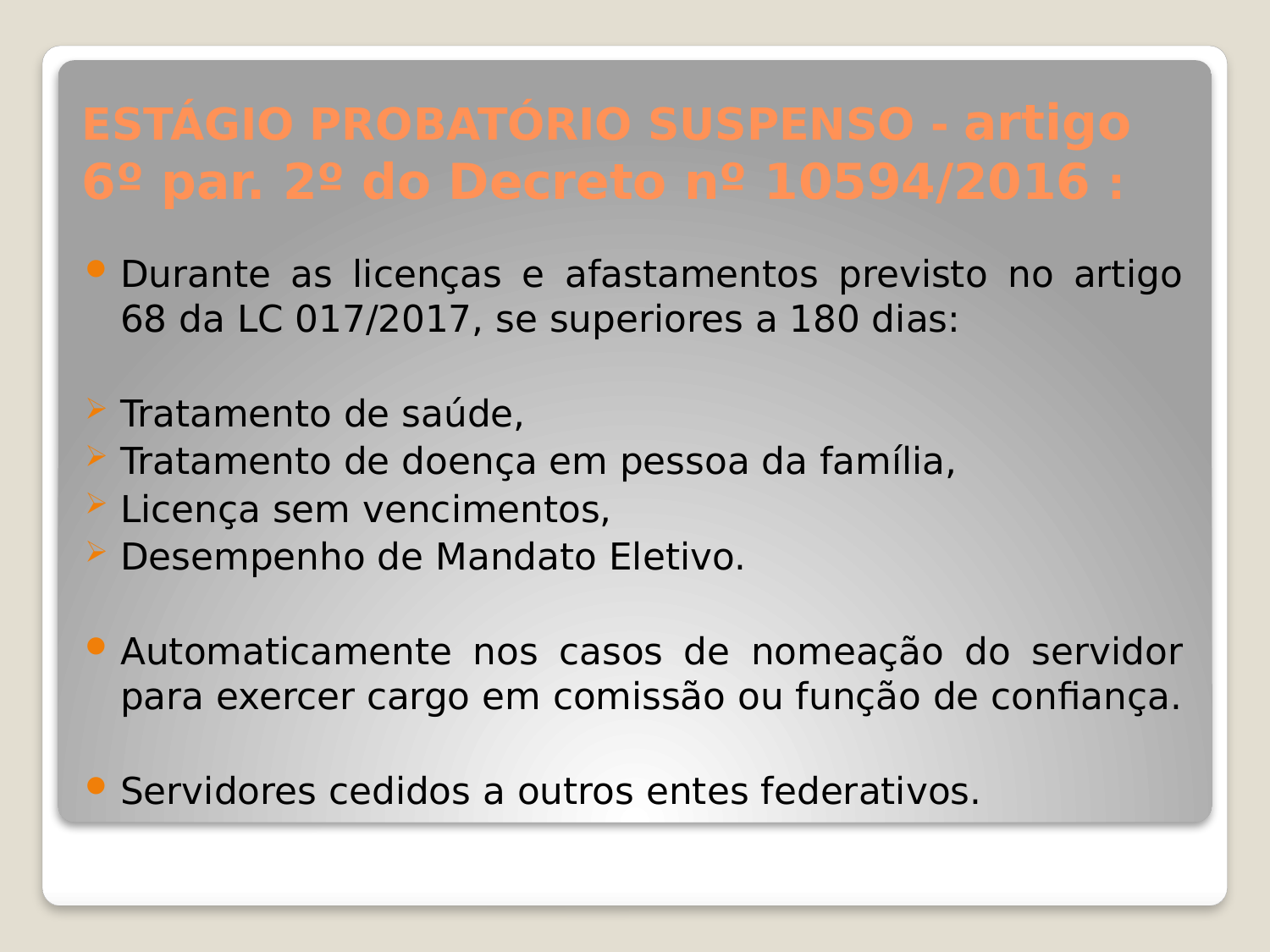

# ESTÁGIO PROBATÓRIO SUSPENSO - artigo 6º par. 2º do Decreto nº 10594/2016 :
Durante as licenças e afastamentos previsto no artigo 68 da LC 017/2017, se superiores a 180 dias:

Tratamento de saúde,
Tratamento de doença em pessoa da família,
Licença sem vencimentos,
Desempenho de Mandato Eletivo.

Automaticamente nos casos de nomeação do servidor para exercer cargo em comissão ou função de confiança.

Servidores cedidos a outros entes federativos.